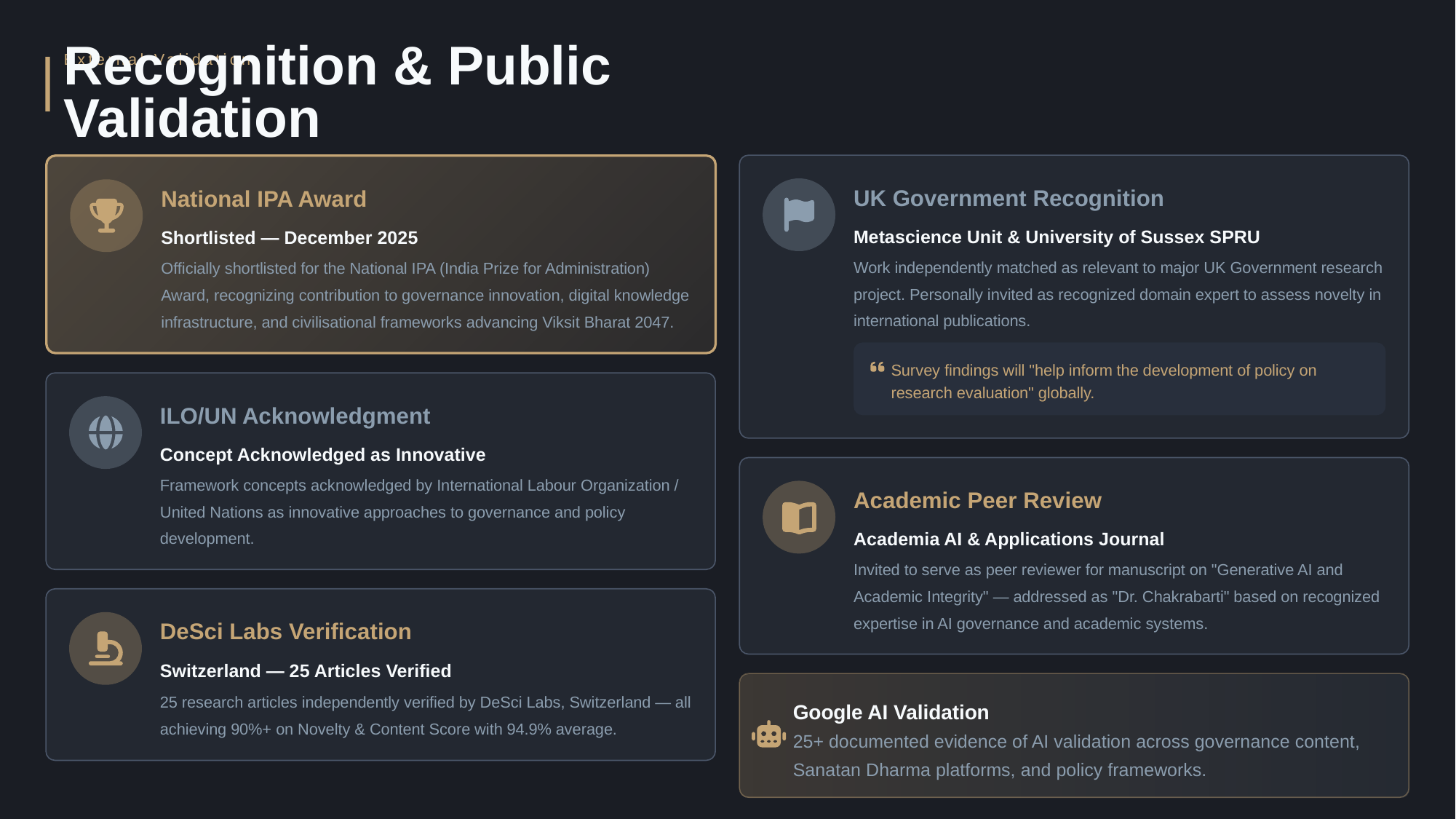

External Validation

Recognition & Public Validation

UK Government Recognition

National IPA Award

Metascience Unit & University of Sussex SPRU
Shortlisted — December 2025
Work independently matched as relevant to major UK Government research project. Personally invited as recognized domain expert to assess novelty in international publications.
Officially shortlisted for the National IPA (India Prize for Administration) Award, recognizing contribution to governance innovation, digital knowledge infrastructure, and civilisational frameworks advancing Viksit Bharat 2047.

Survey findings will "help inform the development of policy on research evaluation" globally.

ILO/UN Acknowledgment

Concept Acknowledged as Innovative

Framework concepts acknowledged by International Labour Organization / United Nations as innovative approaches to governance and policy development.

Academic Peer Review

Academia AI & Applications Journal
Invited to serve as peer reviewer for manuscript on "Generative AI and Academic Integrity" — addressed as "Dr. Chakrabarti" based on recognized expertise in AI governance and academic systems.

DeSci Labs Verification

Switzerland — 25 Articles Verified

25 research articles independently verified by DeSci Labs, Switzerland — all achieving 90%+ on Novelty & Content Score with 94.9% average.
Google AI Validation

25+ documented evidence of AI validation across governance content, Sanatan Dharma platforms, and policy frameworks.